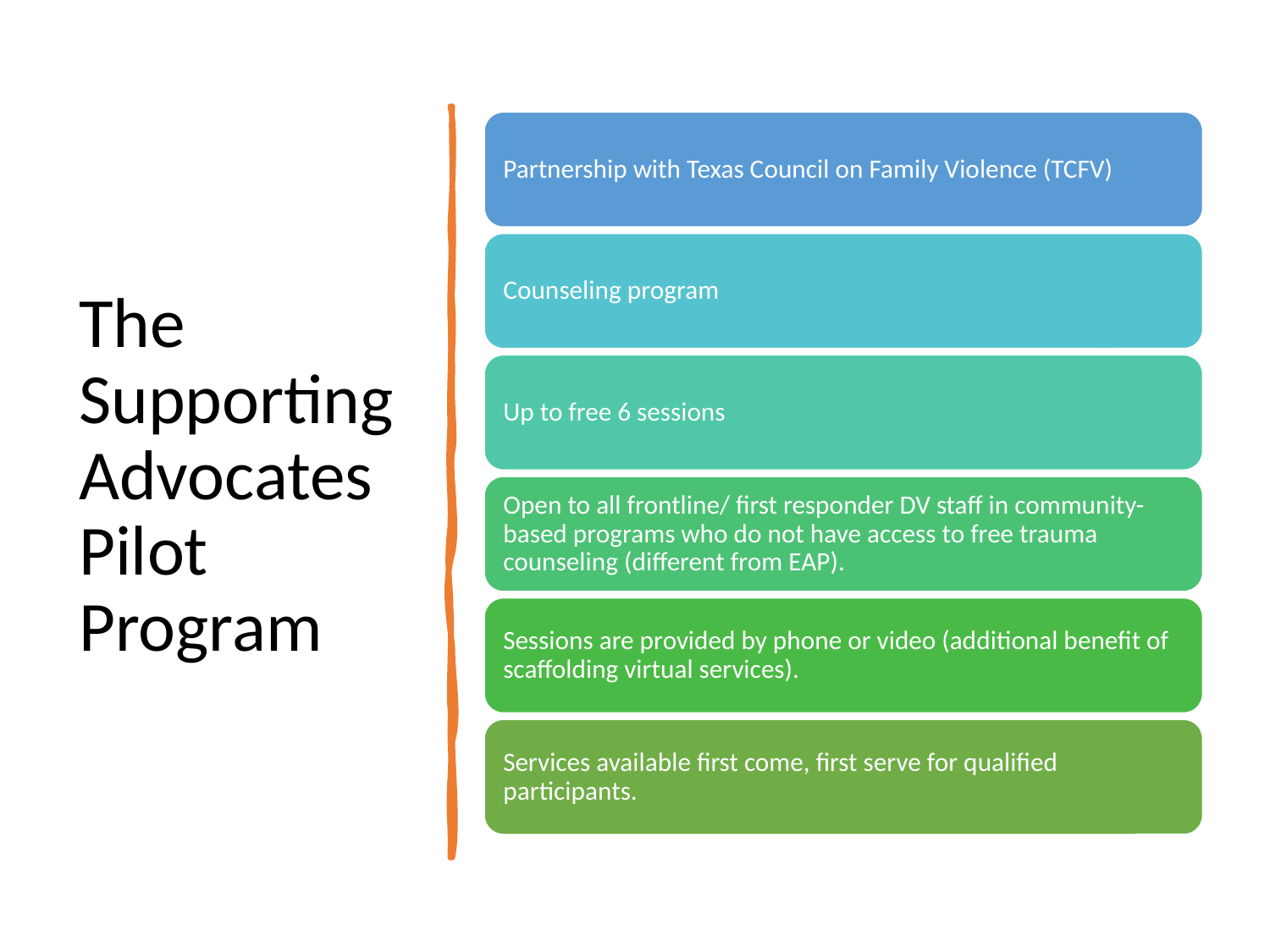

Partnership with Texas Council on Family Violence (TCFV)
Counseling program
Up to free 6 sessions
Open to all frontline/ first responder DV staff in community-based programs who do not have access to free trauma counseling (different from EAP).
Sessions are provided by phone or video (additional benefit of scaffolding virtual services).
Services available first come, first serve for qualified participants.
# The Supporting Advocates Pilot Program